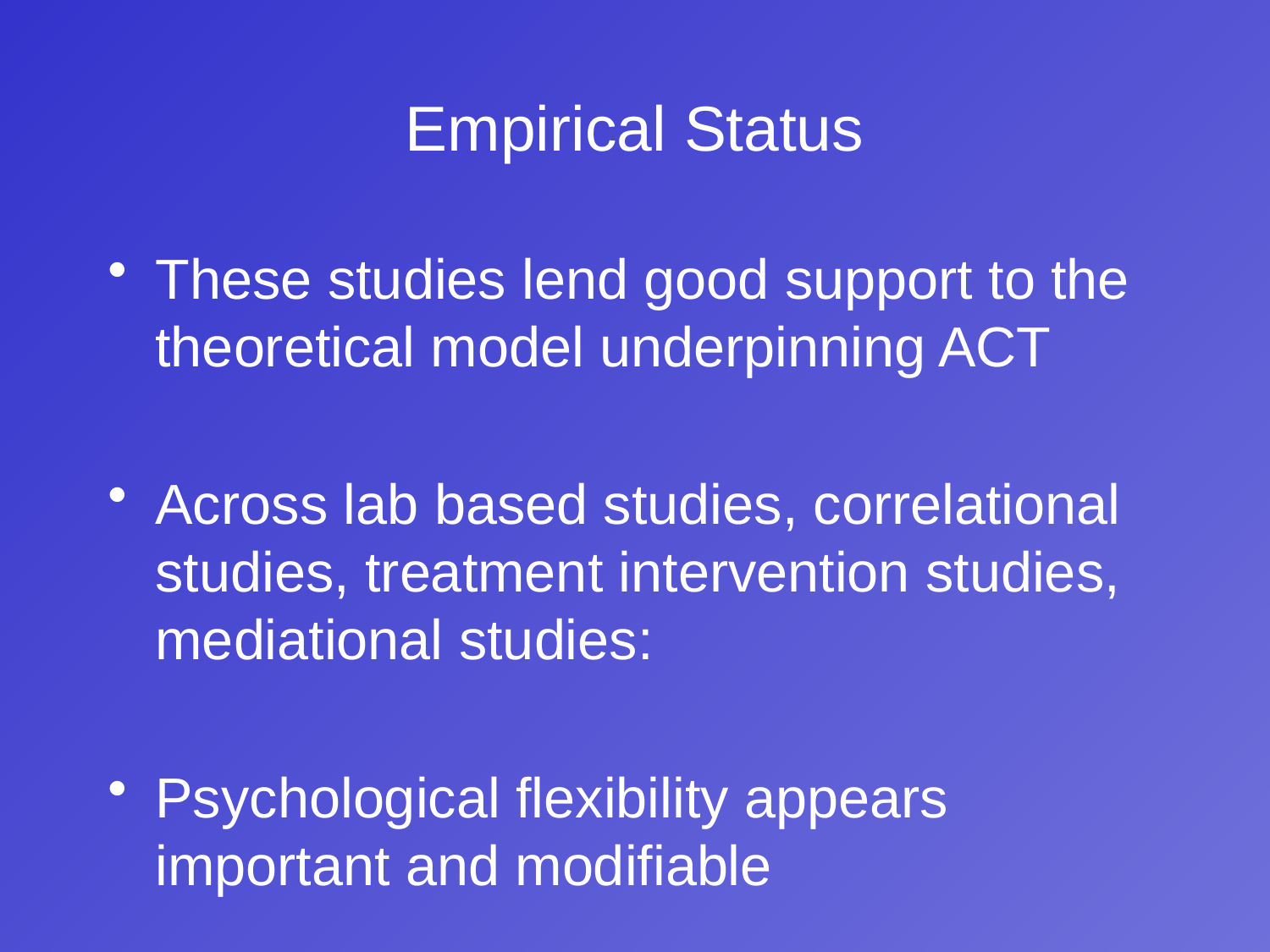

# Empirical Status
These studies lend good support to the theoretical model underpinning ACT

Across lab based studies, correlational studies, treatment intervention studies, mediational studies:

Psychological flexibility appears important and modifiable